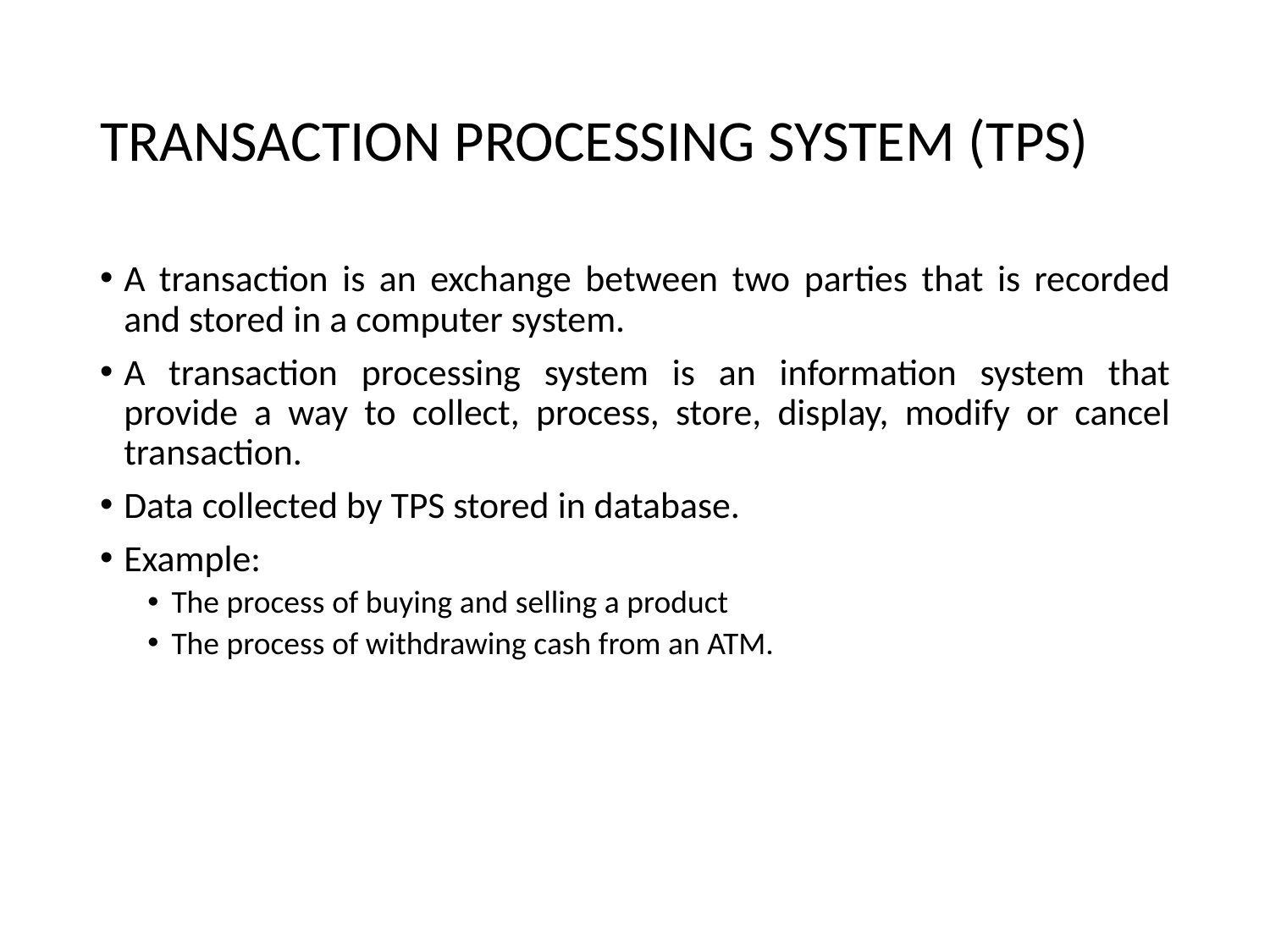

# TRANSACTION PROCESSING SYSTEM (TPS)
A transaction is an exchange between two parties that is recorded and stored in a computer system.
A transaction processing system is an information system that provide a way to collect, process, store, display, modify or cancel transaction.
Data collected by TPS stored in database.
Example:
The process of buying and selling a product
The process of withdrawing cash from an ATM.